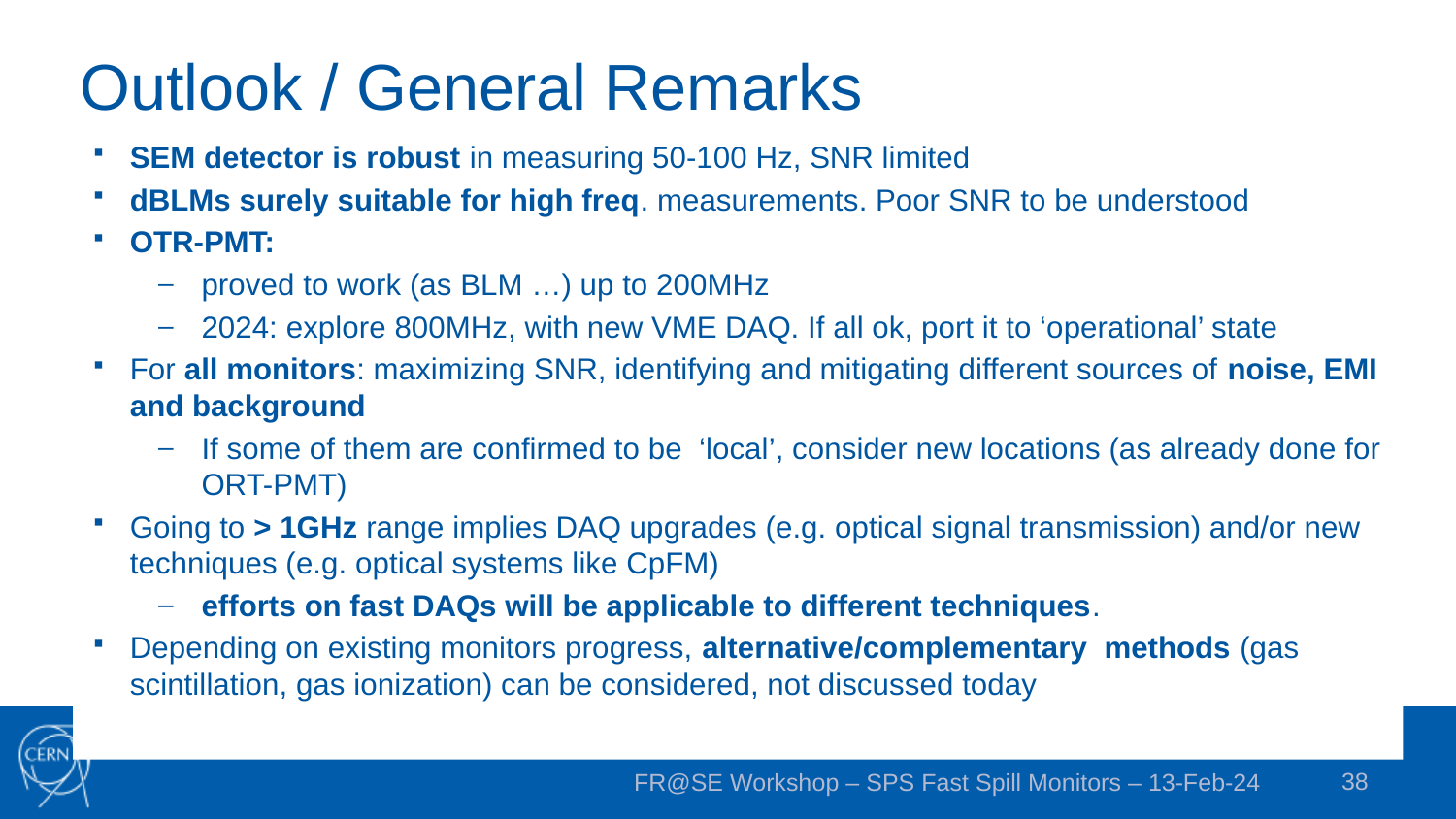

# Outlook / General Remarks
SEM detector is robust in measuring 50-100 Hz, SNR limited
dBLMs surely suitable for high freq. measurements. Poor SNR to be understood
OTR-PMT:
proved to work (as BLM …) up to 200MHz
2024: explore 800MHz, with new VME DAQ. If all ok, port it to ‘operational’ state
For all monitors: maximizing SNR, identifying and mitigating different sources of noise, EMI and background
If some of them are confirmed to be  ‘local’, consider new locations (as already done for ORT-PMT)
Going to > 1GHz range implies DAQ upgrades (e.g. optical signal transmission) and/or new techniques (e.g. optical systems like CpFM)
efforts on fast DAQs will be applicable to different techniques.
Depending on existing monitors progress, alternative/complementary  methods (gas scintillation, gas ionization) can be considered, not discussed today

38
FR@SE Workshop – SPS Fast Spill Monitors – 13-Feb-24